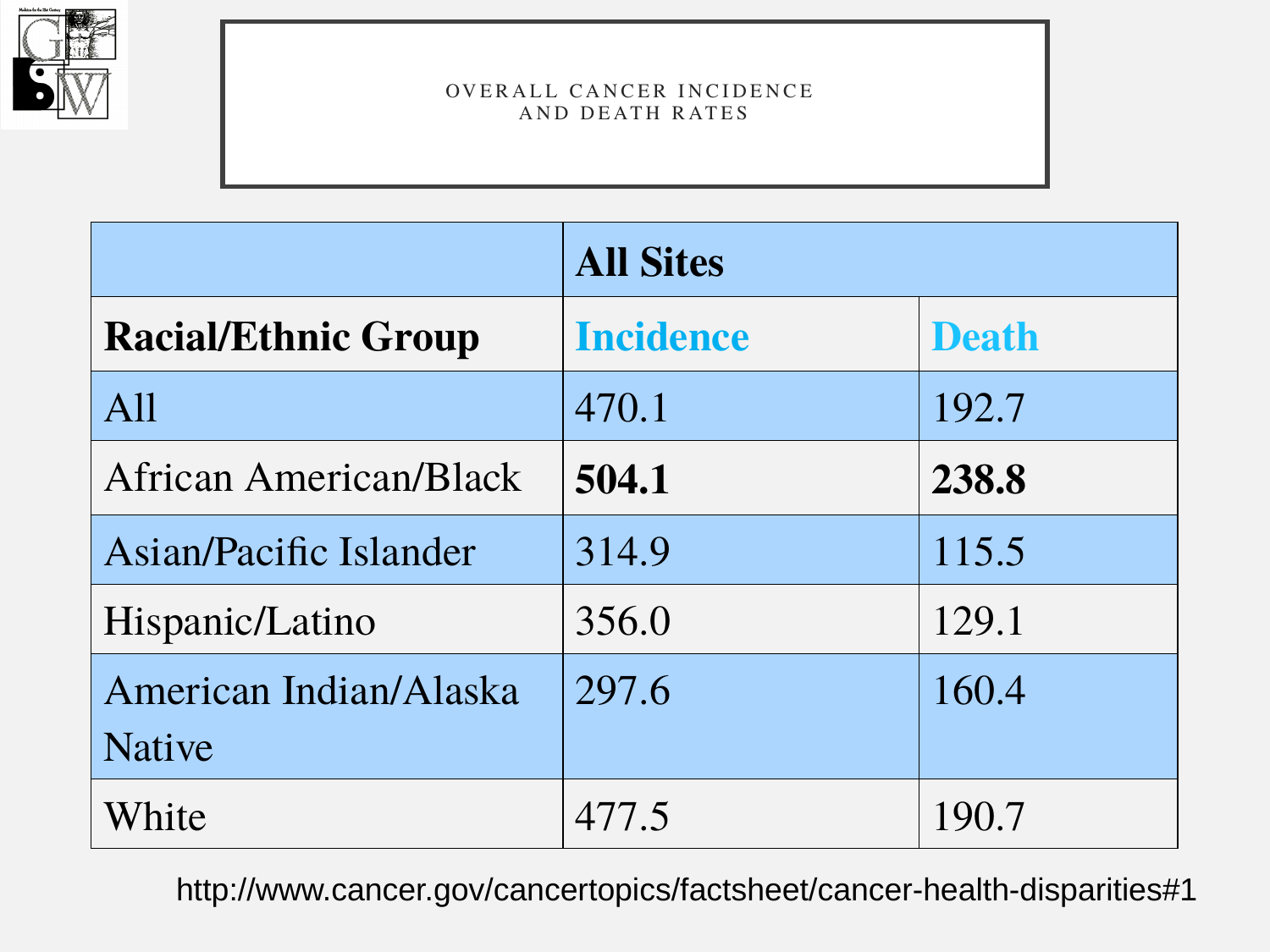

# Overall Cancer Incidence and Death Rates
|  | All Sites |  |
| --- | --- | --- |
| Racial/Ethnic Group | Incidence | Death |
| All | 470.1 | 192.7 |
| African American/Black | 504.1 | 238.8 |
| Asian/Pacific Islander | 314.9 | 115.5 |
| Hispanic/Latino | 356.0 | 129.1 |
| American Indian/Alaska Native | 297.6 | 160.4 |
| White | 477.5 | 190.7 |

http://www.cancer.gov/cancertopics/factsheet/cancer-health-disparities#1